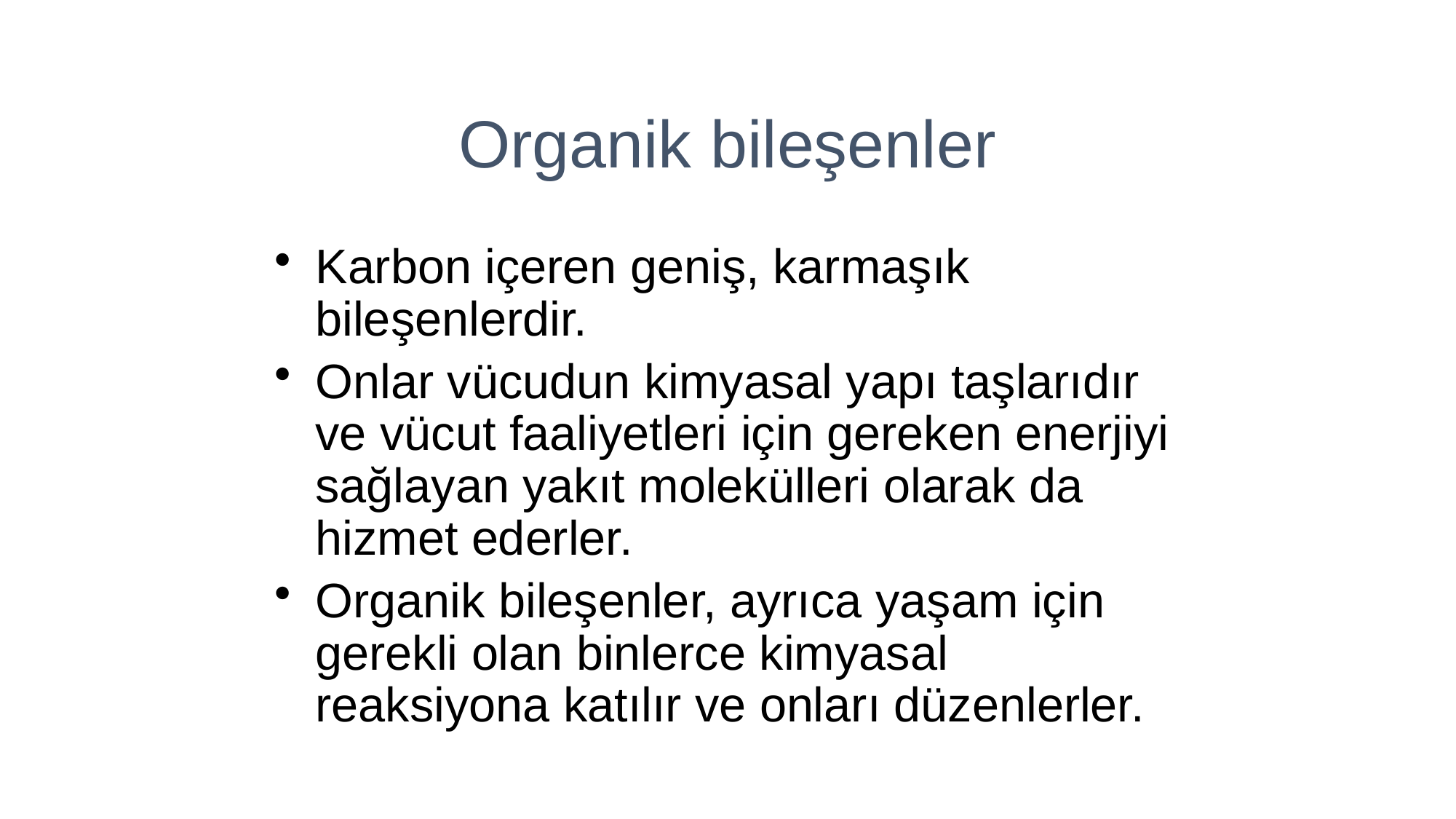

Organik bileşenler
Karbon içeren geniş, karmaşık bileşenlerdir.
Onlar vücudun kimyasal yapı taşlarıdır ve vücut faaliyetleri için gereken enerjiyi sağlayan yakıt molekülleri olarak da hizmet ederler.
Organik bileşenler, ayrıca yaşam için gerekli olan binlerce kimyasal reaksiyona katılır ve onları düzenlerler.